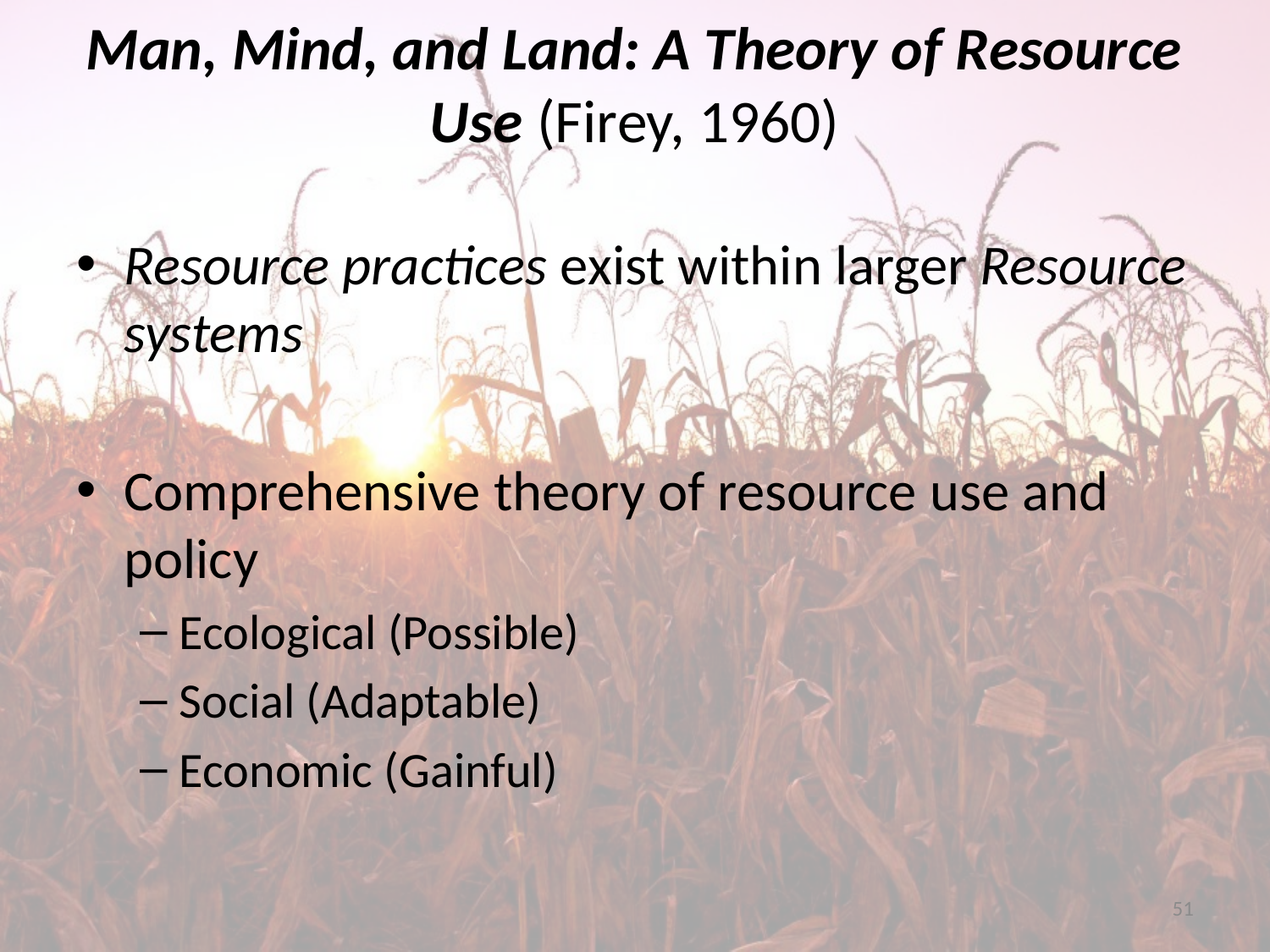

# Man, Mind, and Land: A Theory of Resource Use (Firey, 1960)
Resource practices exist within larger Resource systems

Comprehensive theory of resource use and policy
Ecological (Possible)
Social (Adaptable)
Economic (Gainful)
51